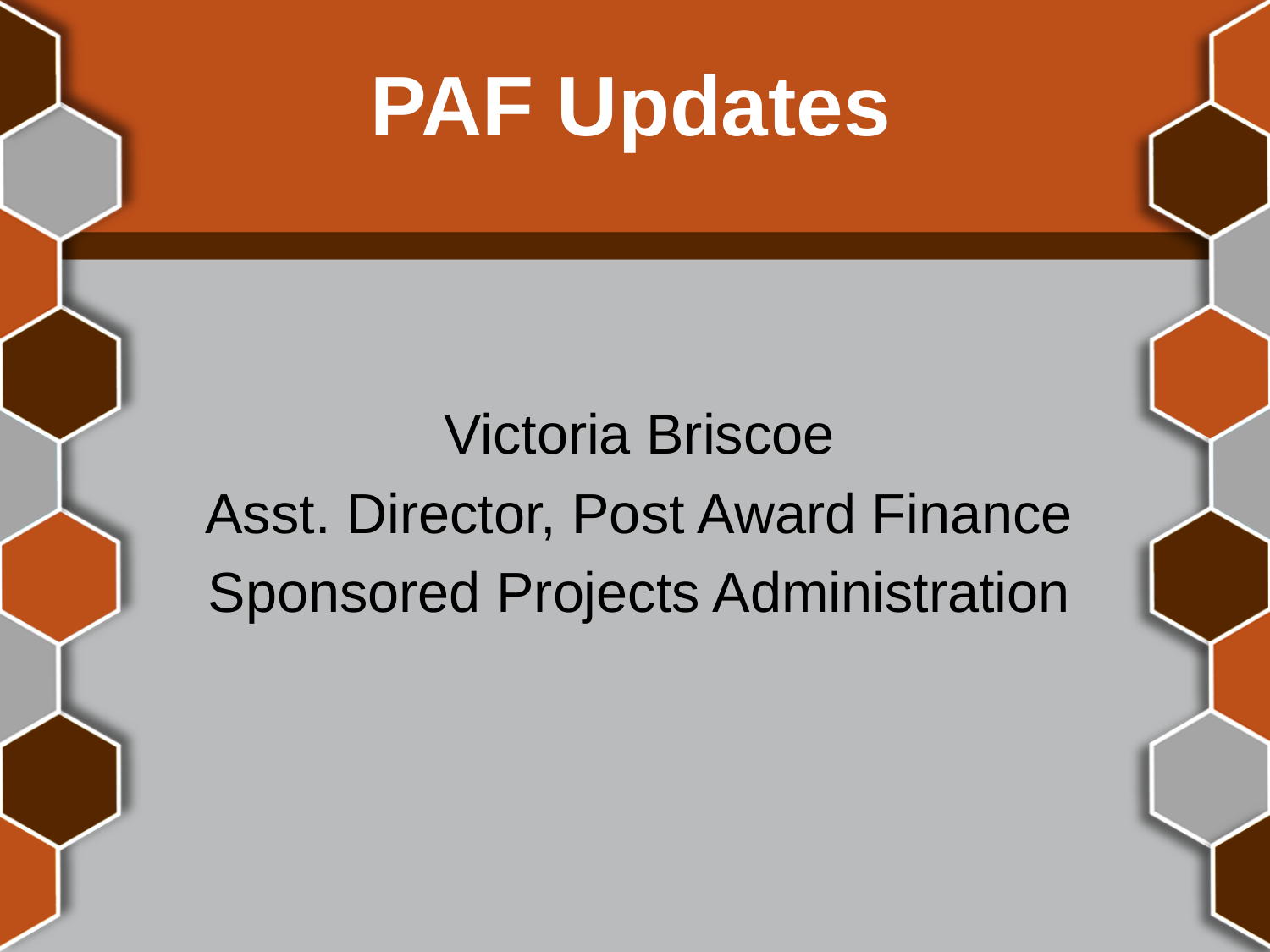

# PAF Updates
Victoria Briscoe
Asst. Director, Post Award Finance
Sponsored Projects Administration